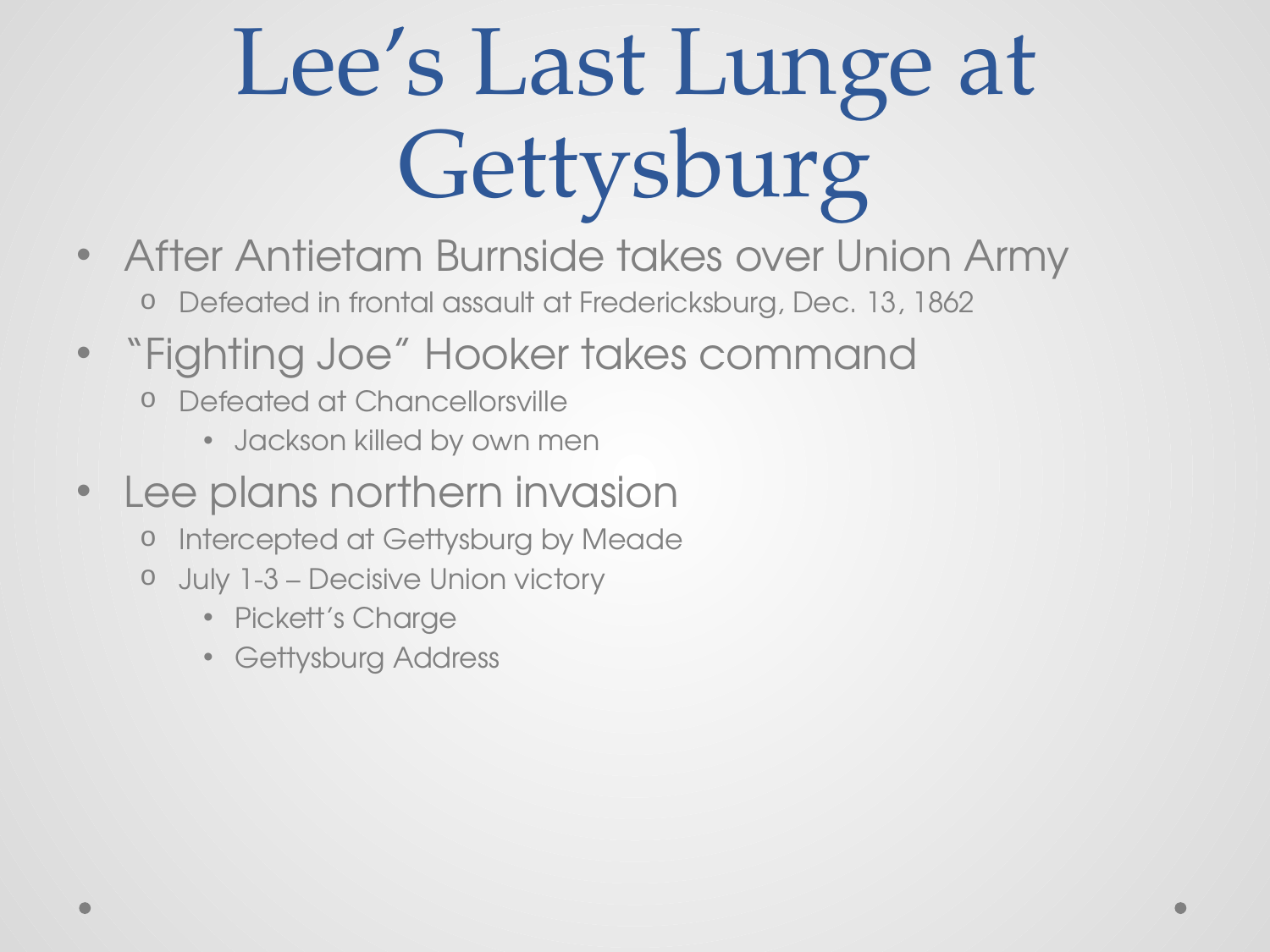

# Lee’s Last Lunge at Gettysburg
After Antietam Burnside takes over Union Army
Defeated in frontal assault at Fredericksburg, Dec. 13, 1862
“Fighting Joe” Hooker takes command
Defeated at Chancellorsville
Jackson killed by own men
Lee plans northern invasion
Intercepted at Gettysburg by Meade
July 1-3 – Decisive Union victory
Pickett’s Charge
Gettysburg Address